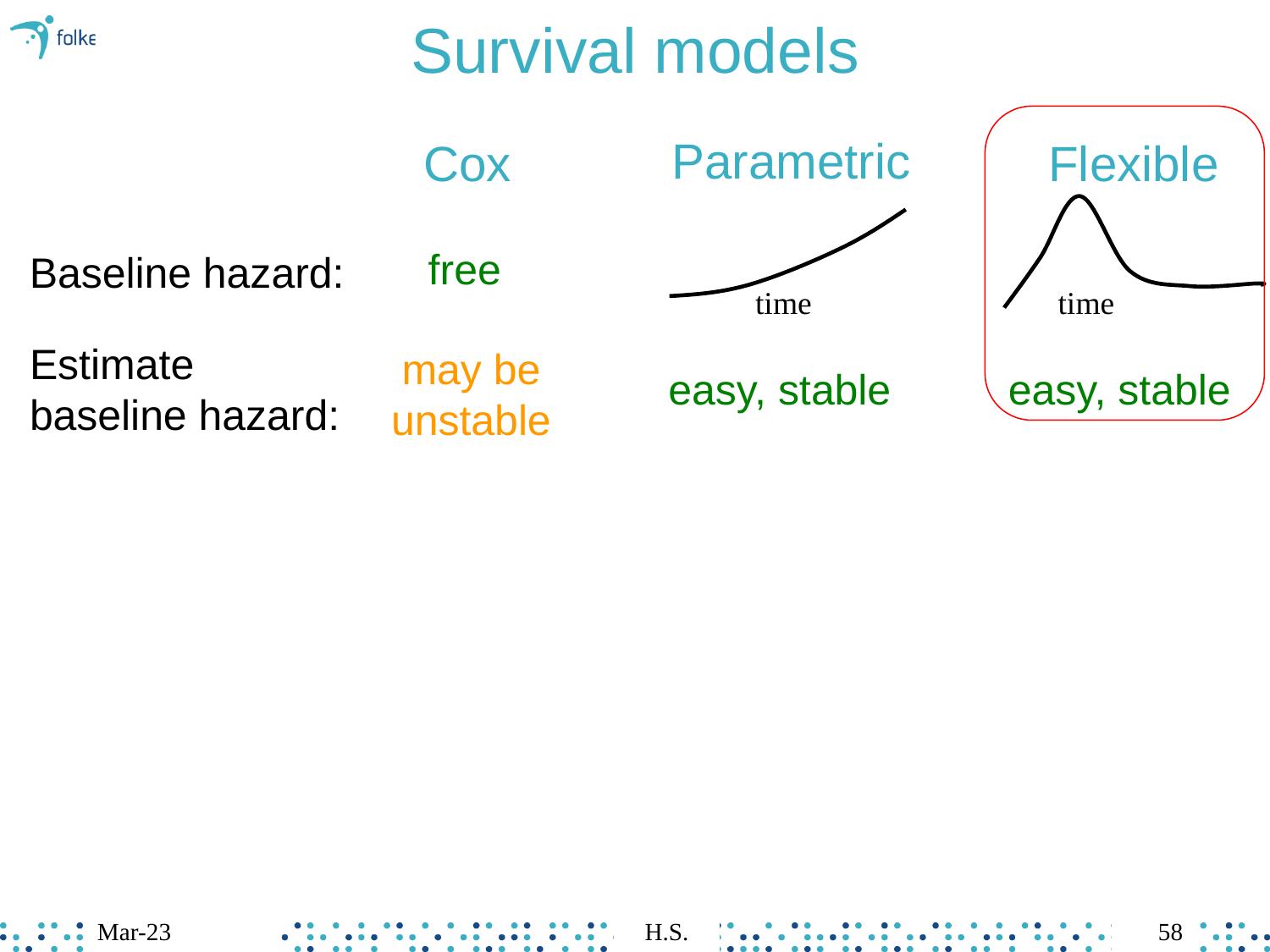

# Survival models

Parametric
Cox
Flexible

time

time
free
Baseline hazard:
Estimate
baseline hazard:
may be
unstable
easy, stable
easy, stable
Mar-23
H.S.
58